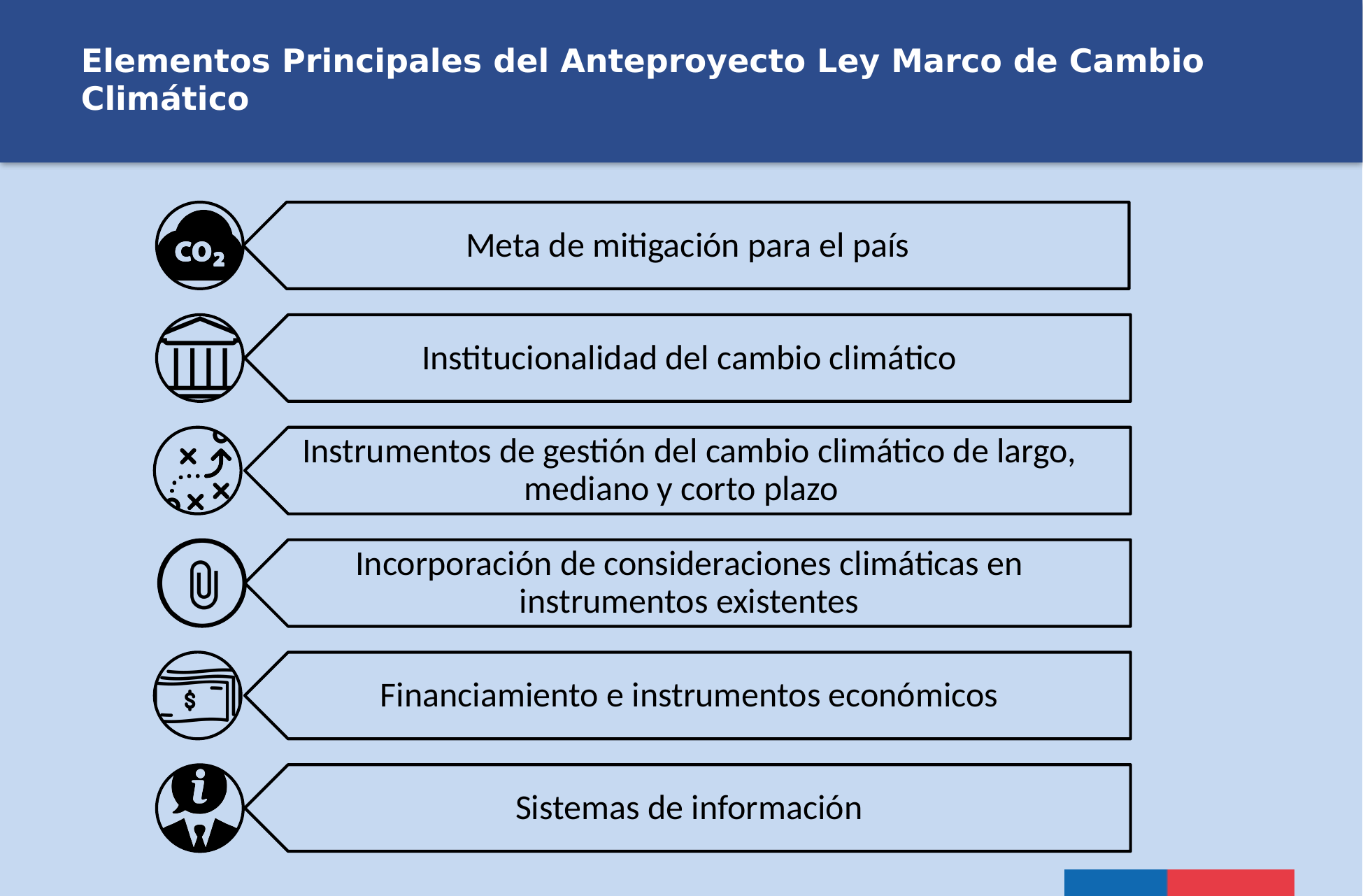

# Elementos Principales del Anteproyecto Ley Marco de Cambio Climático
Meta de mitigación para el país
Institucionalidad del cambio climático
Instrumentos de gestión del cambio climático de largo, mediano y corto plazo
Incorporación de consideraciones climáticas en instrumentos existentes
Financiamiento e instrumentos económicos
Sistemas de información